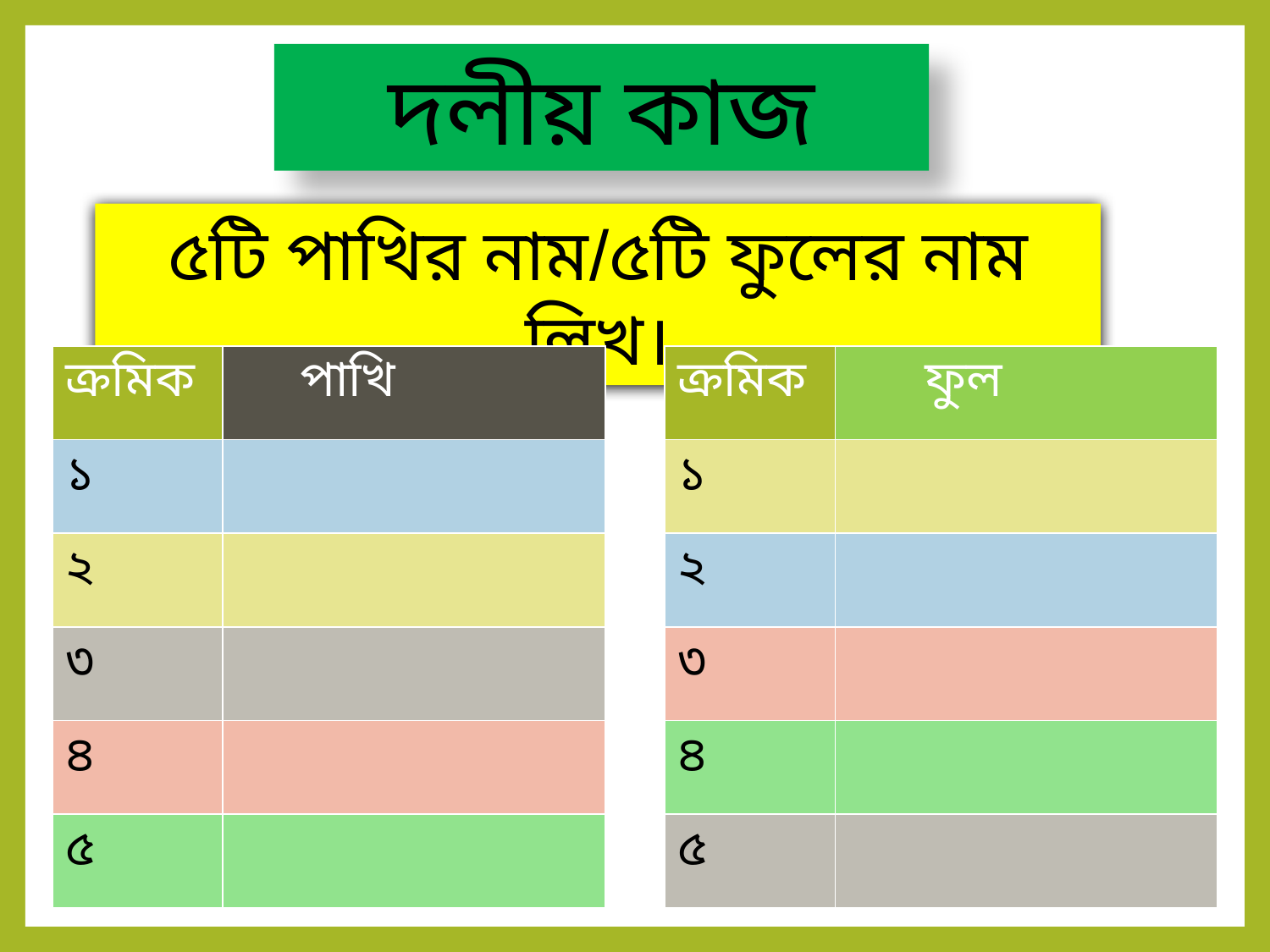

দলীয় কাজ
৫টি পাখির নাম/৫টি ফুলের নাম লিখ।
| ক্রমিক | পাখি |
| --- | --- |
| ১ |  |
| ২ |  |
| ৩ |  |
| ৪ |  |
| ৫ |  |
| ক্রমিক | ফুল |
| --- | --- |
| ১ |  |
| ২ |  |
| ৩ |  |
| ৪ |  |
| ৫ |  |